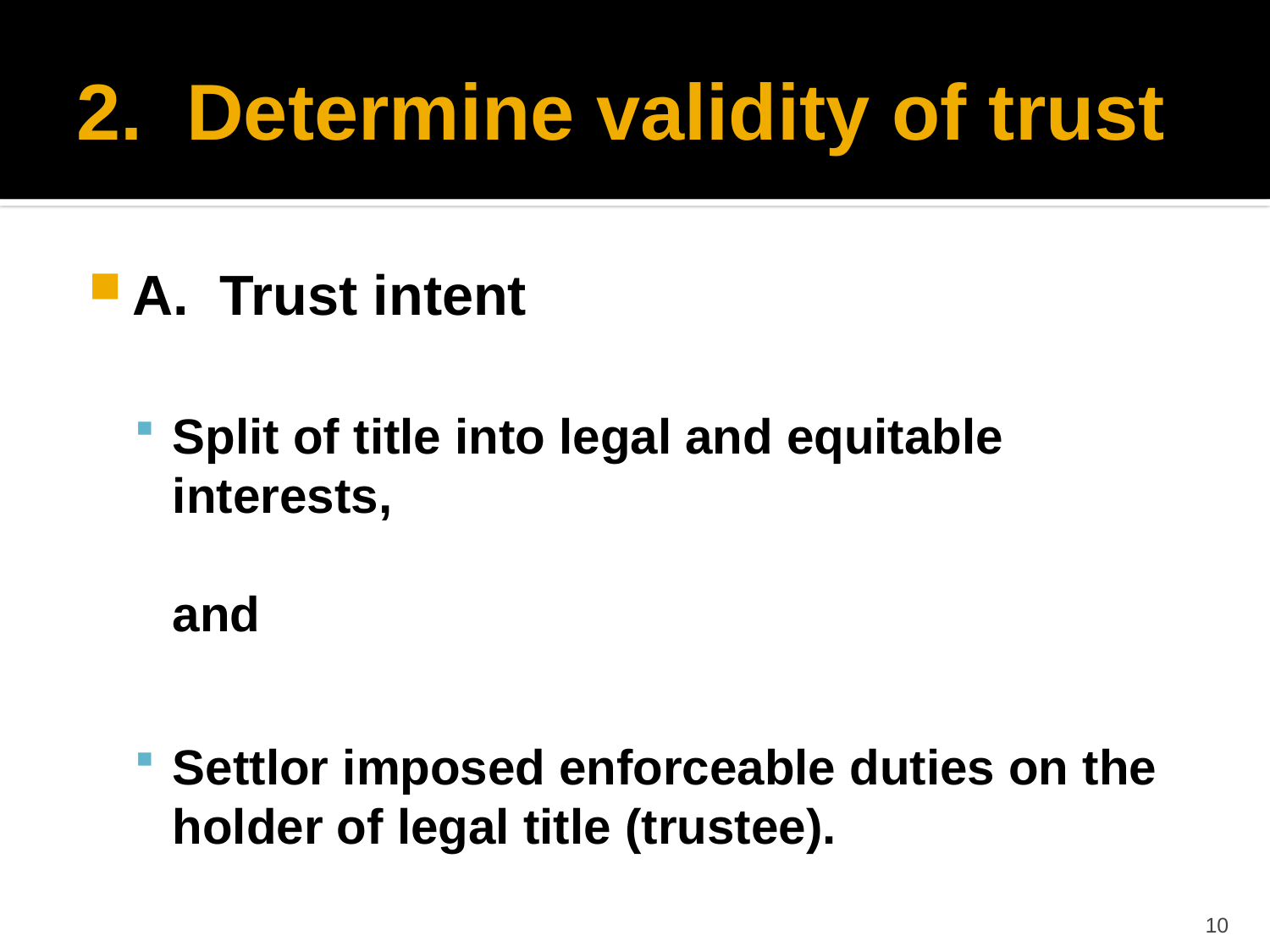

# 2.  Determine validity of trust
A.  Trust intent

Split of title into legal and equitable interests,
and

Settlor imposed enforceable duties on the holder of legal title (trustee).
10